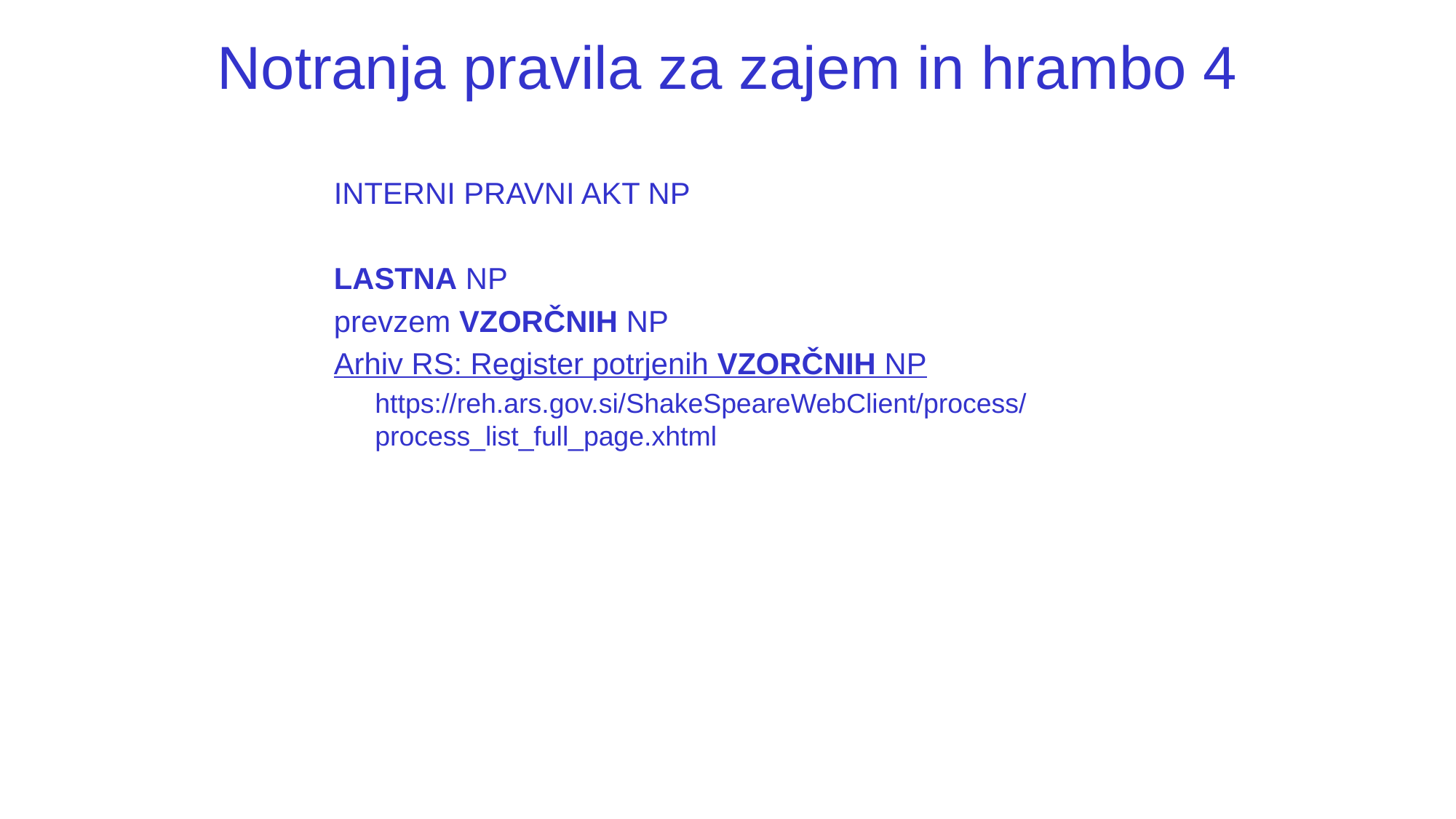

# Notranja pravila za zajem in hrambo 4
INTERNI PRAVNI AKT NP

LASTNA NP
prevzem VZORČNIH NP
Arhiv RS: Register potrjenih VZORČNIH NP
	https://reh.ars.gov.si/ShakeSpeareWebClient/process/process_list_full_page.xhtml